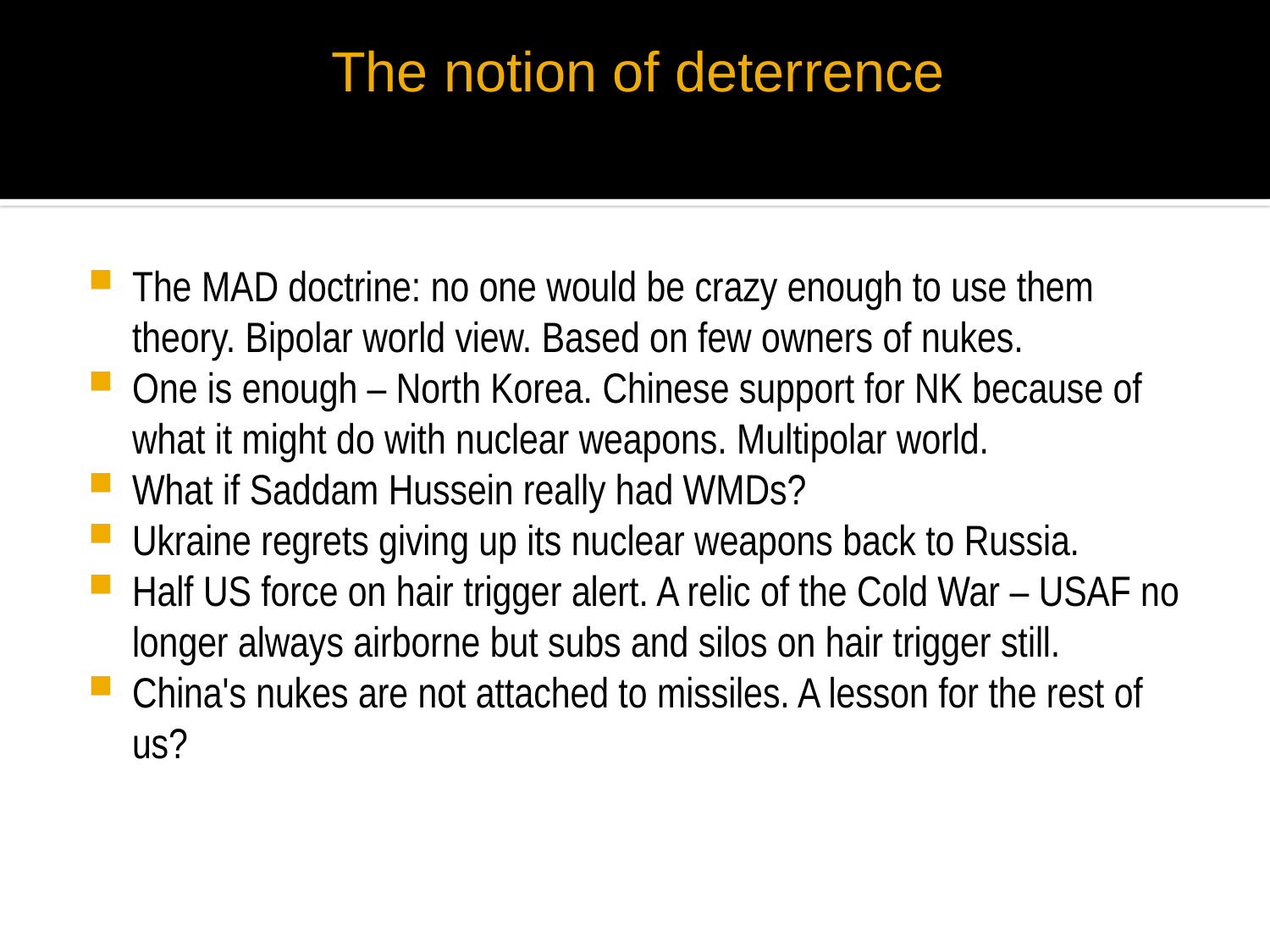

# The notion of deterrence
The MAD doctrine: no one would be crazy enough to use them theory. Bipolar world view. Based on few owners of nukes.
One is enough – North Korea. Chinese support for NK because of what it might do with nuclear weapons. Multipolar world.
What if Saddam Hussein really had WMDs?
Ukraine regrets giving up its nuclear weapons back to Russia.
Half US force on hair trigger alert. A relic of the Cold War – USAF no longer always airborne but subs and silos on hair trigger still.
China's nukes are not attached to missiles. A lesson for the rest of us?